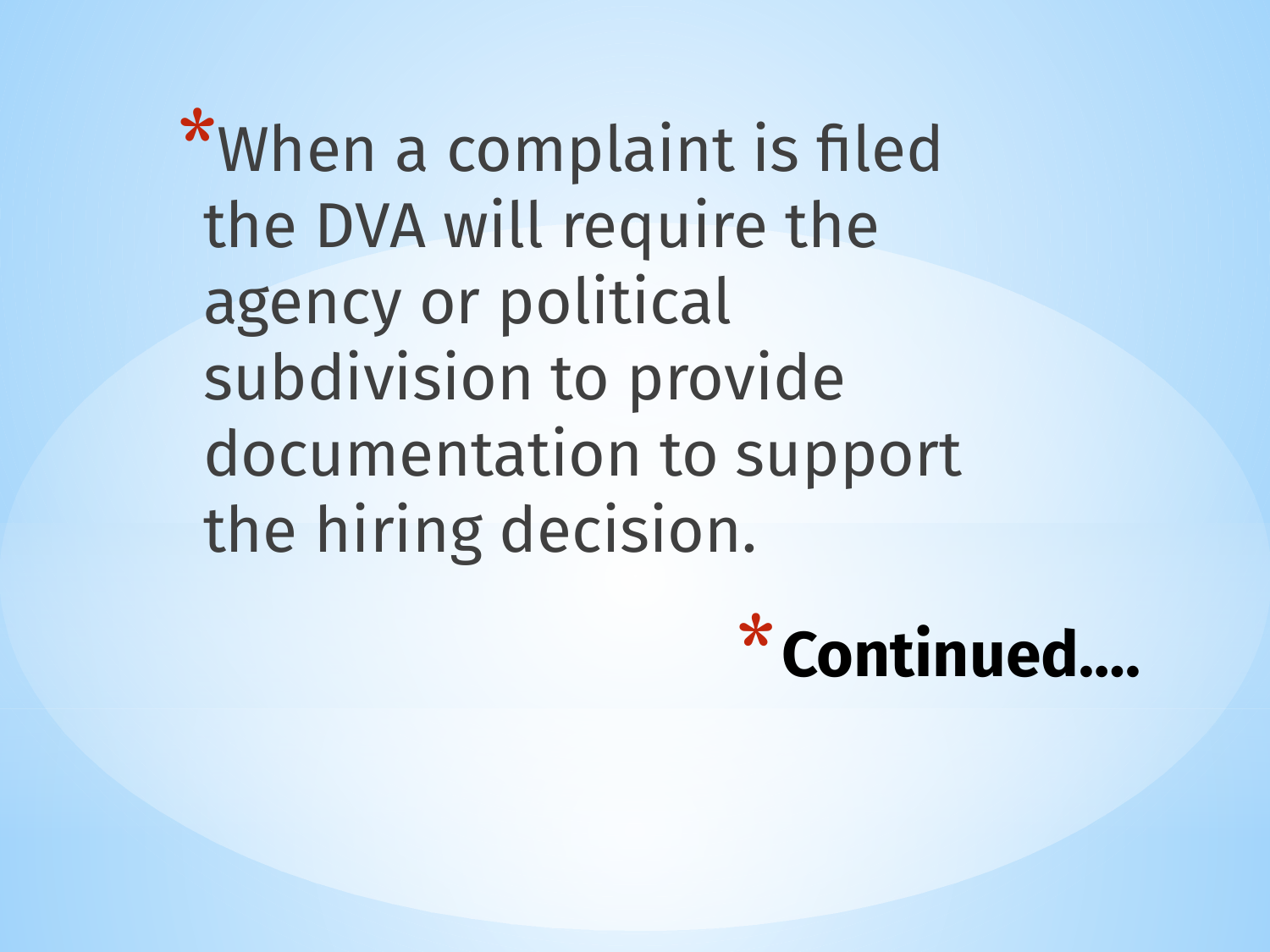

When a complaint is filed the DVA will require the agency or political subdivision to provide documentation to support the hiring decision.
# Continued….